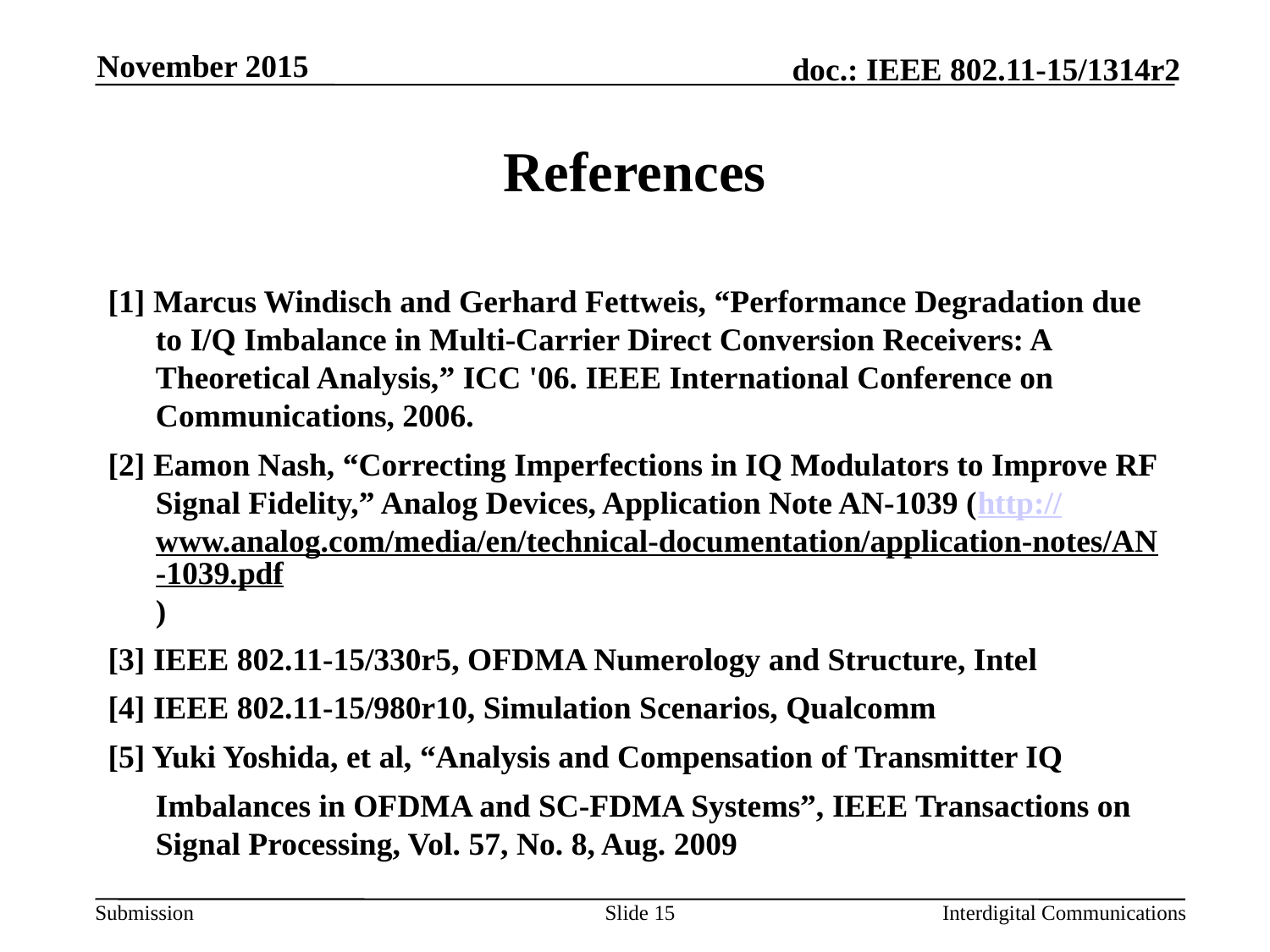

November 2015
# References
[1] Marcus Windisch and Gerhard Fettweis, “Performance Degradation due to I/Q Imbalance in Multi-Carrier Direct Conversion Receivers: A Theoretical Analysis,” ICC '06. IEEE International Conference on Communications, 2006.
[2] Eamon Nash, “Correcting Imperfections in IQ Modulators to Improve RF Signal Fidelity,” Analog Devices, Application Note AN-1039 (http://www.analog.com/media/en/technical-documentation/application-notes/AN-1039.pdf)
[3] IEEE 802.11-15/330r5, OFDMA Numerology and Structure, Intel
[4] IEEE 802.11-15/980r10, Simulation Scenarios, Qualcomm
[5] Yuki Yoshida, et al, “Analysis and Compensation of Transmitter IQ
	Imbalances in OFDMA and SC-FDMA Systems”, IEEE Transactions on Signal Processing, Vol. 57, No. 8, Aug. 2009
Slide 15
Interdigital Communications